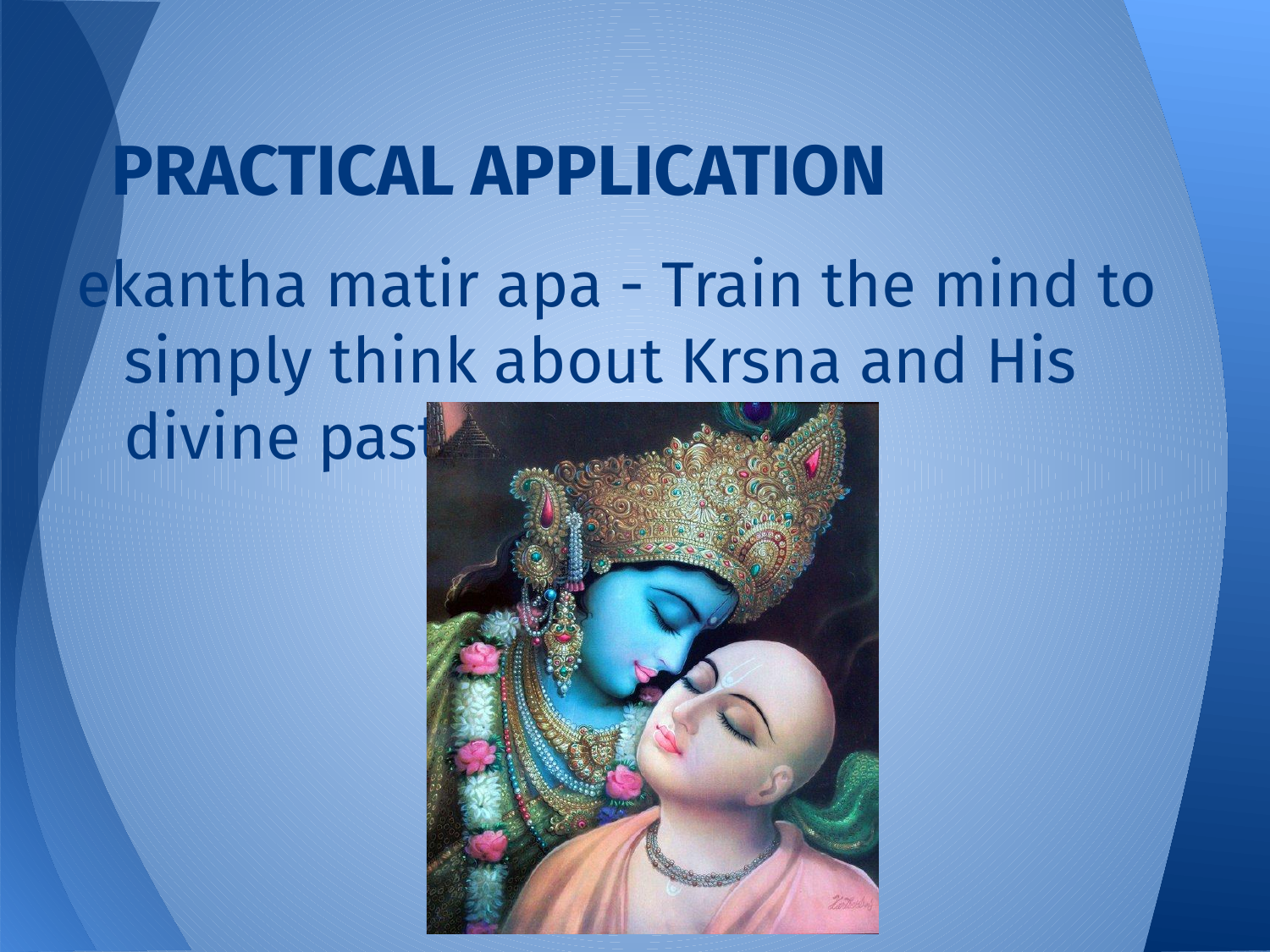

# PRACTICAL APPLICATION
ekantha matir apa - Train the mind to simply think about Krsna and His divine pastimes.